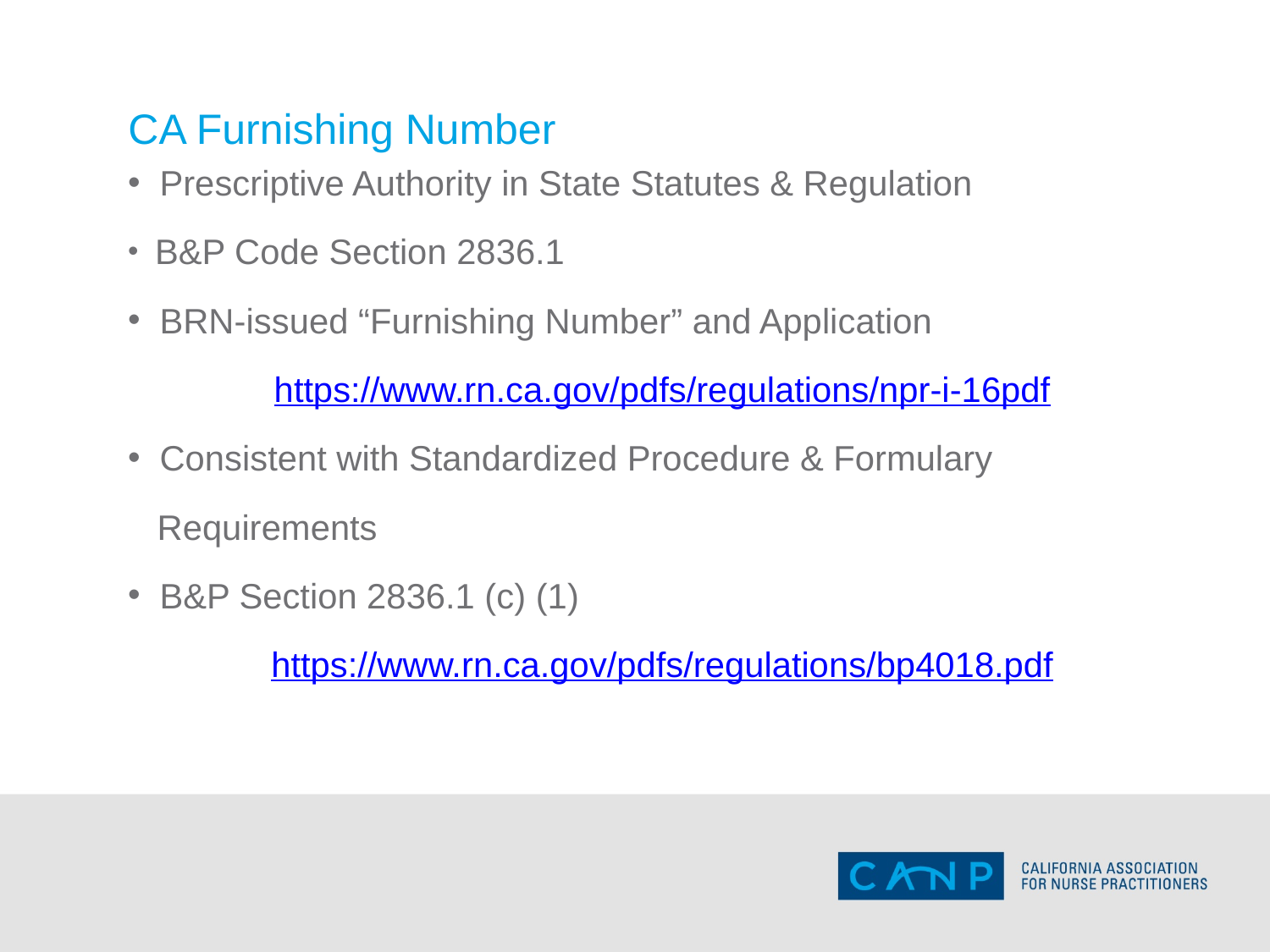

# CA Furnishing Number
  Prescriptive Authority in State Statutes & Regulation
  B&P Code Section 2836.1
  BRN-issued “Furnishing Number” and Application
https://www.rn.ca.gov/pdfs/regulations/npr-i-16pdf
  Consistent with Standardized Procedure & Formulary
   Requirements
  B&P Section 2836.1 (c) (1)
https://www.rn.ca.gov/pdfs/regulations/bp4018.pdf